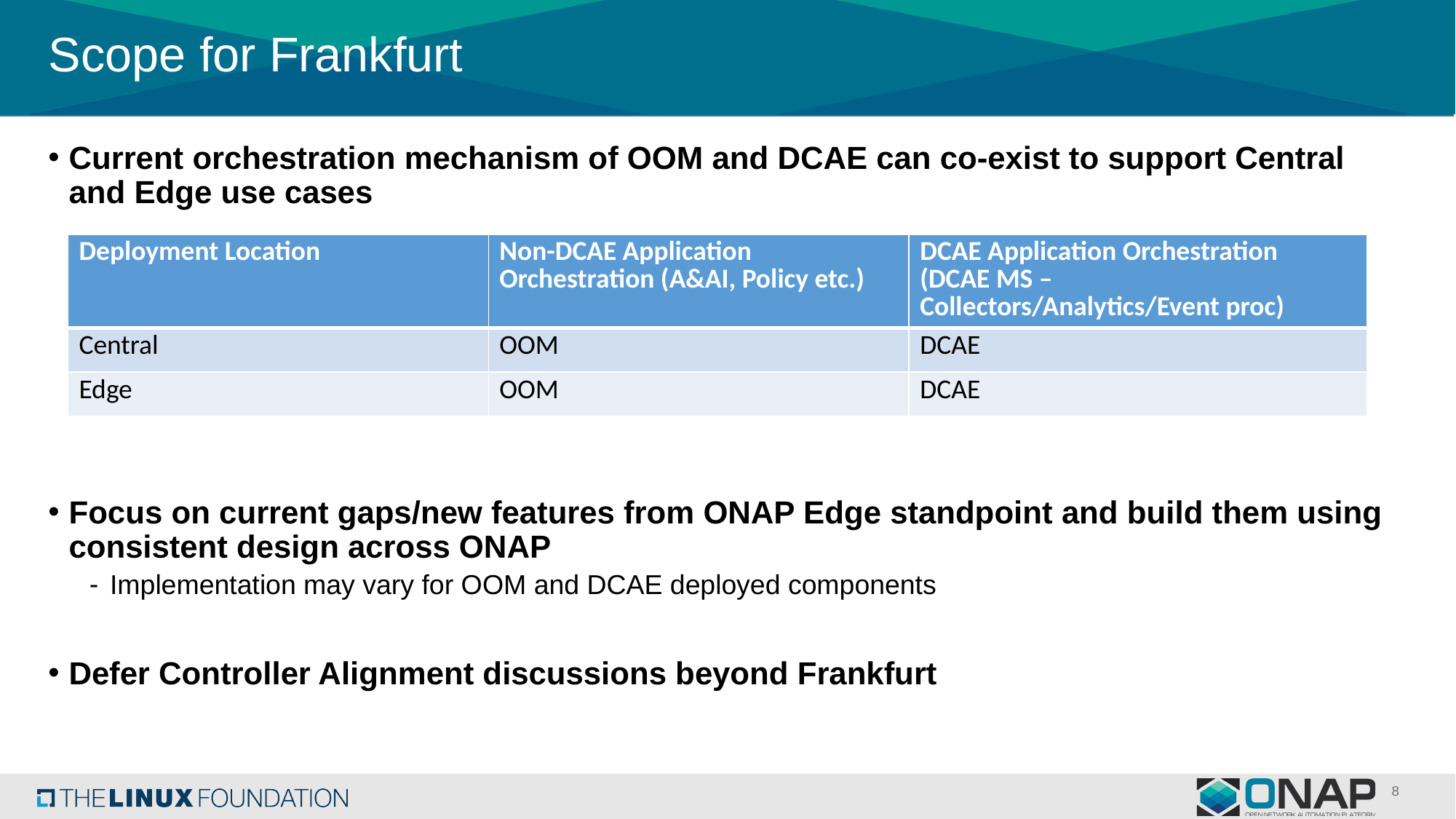

# Scope for Frankfurt
Current orchestration mechanism of OOM and DCAE can co-exist to support Central and Edge use cases

Focus on current gaps/new features from ONAP Edge standpoint and build them using consistent design across ONAP
Implementation may vary for OOM and DCAE deployed components

Defer Controller Alignment discussions beyond Frankfurt

| Deployment Location | Non-DCAE Application Orchestration (A&AI, Policy etc.) | DCAE Application Orchestration (DCAE MS – Collectors/Analytics/Event proc) |
| --- | --- | --- |
| Central | OOM | DCAE |
| Edge | OOM | DCAE |
8